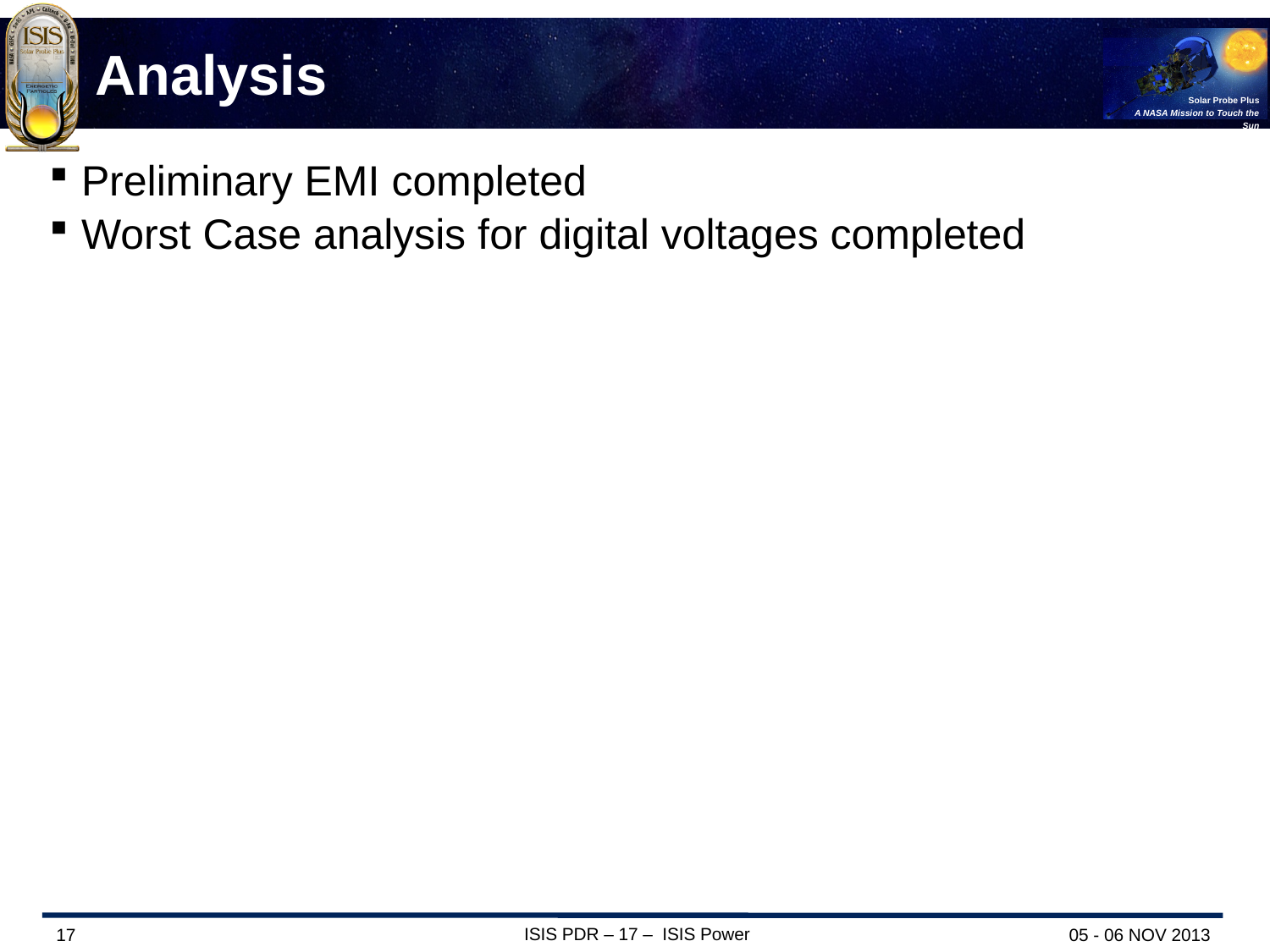

# Analysis
Preliminary EMI completed
Worst Case analysis for digital voltages completed